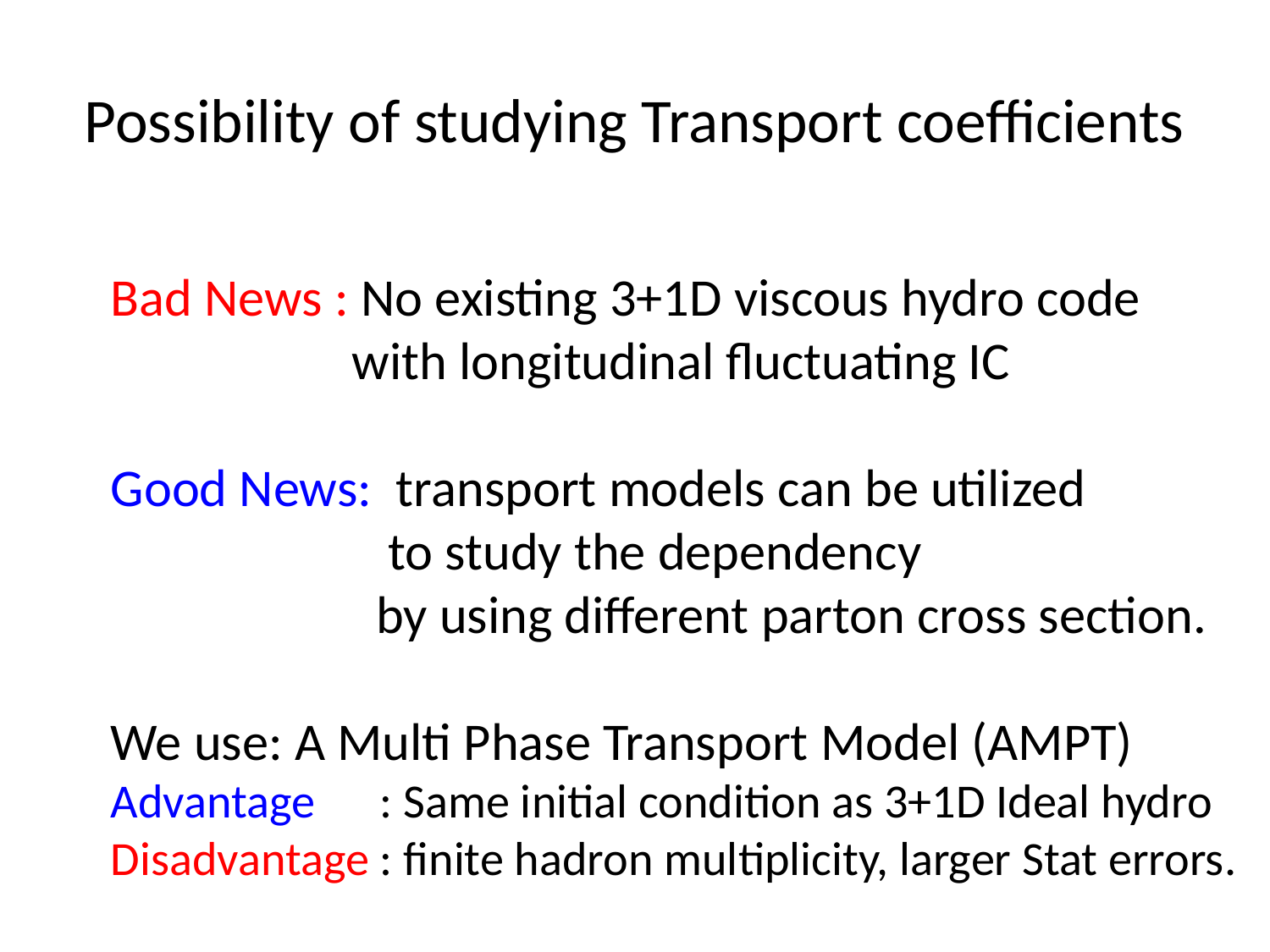

# Possibility of studying Transport coefficients
Bad News : No existing 3+1D viscous hydro code
                    with longitudinal fluctuating IC

Good News:  transport models can be utilized
                       to study the dependency
                      by using different parton cross section.

We use: A Multi Phase Transport Model (AMPT)
Advantage      : Same initial condition as 3+1D Ideal hydro
Disadvantage : finite hadron multiplicity, larger Stat errors.